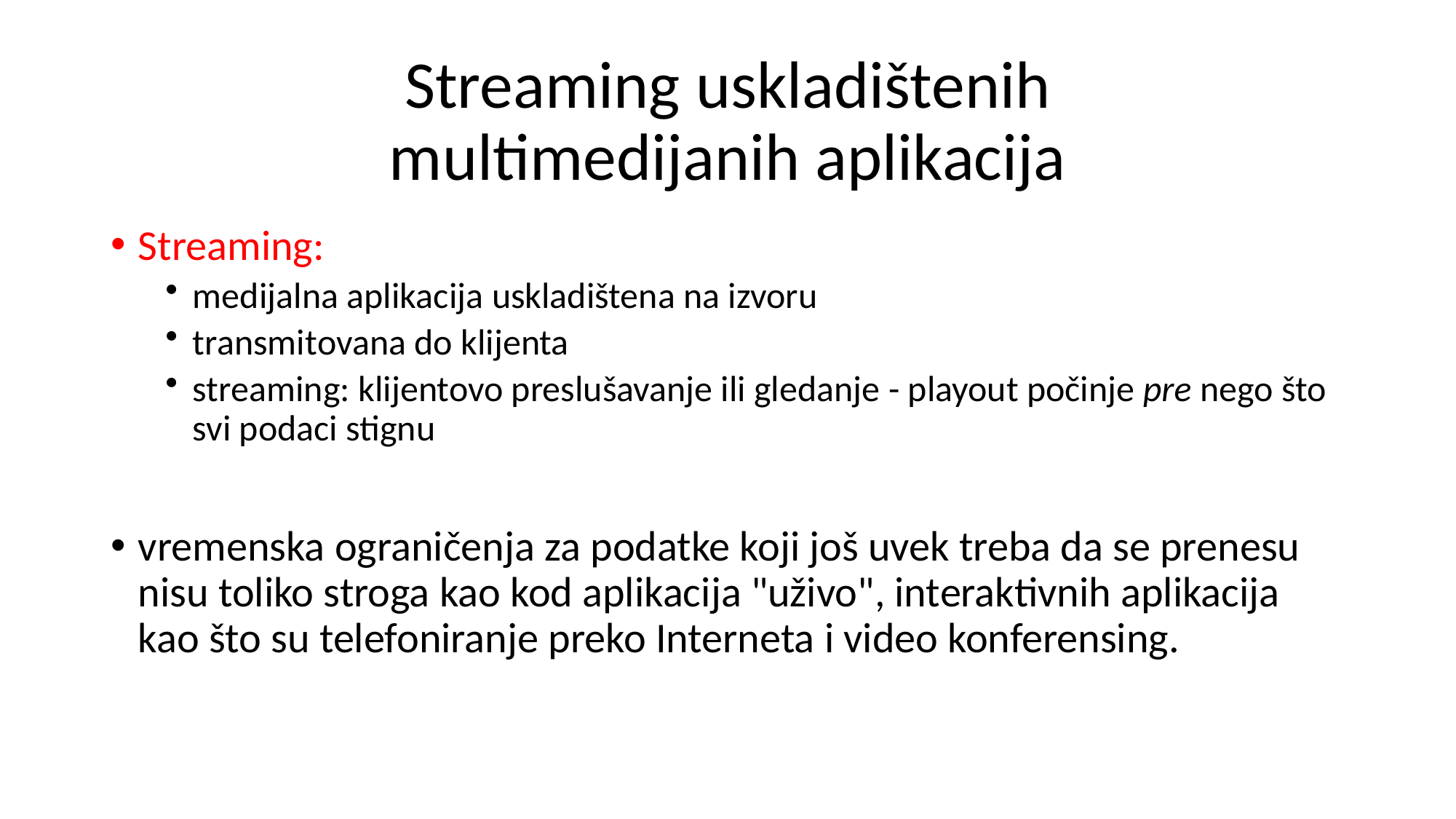

# Streaming uskladištenih multimedijanih aplikacija
Streaming:
medijalna aplikacija uskladištena na izvoru
transmitovana do klijenta
streaming: klijentovo preslušavanje ili gledanje - playout počinje pre nego što svi podaci stignu

vremenska ograničenja za podatke koji još uvek treba da se prenesu nisu toliko stroga kao kod aplikacija "uživo", interaktivnih aplikacija kao što su telefoniranje preko Interneta i video konferensing.